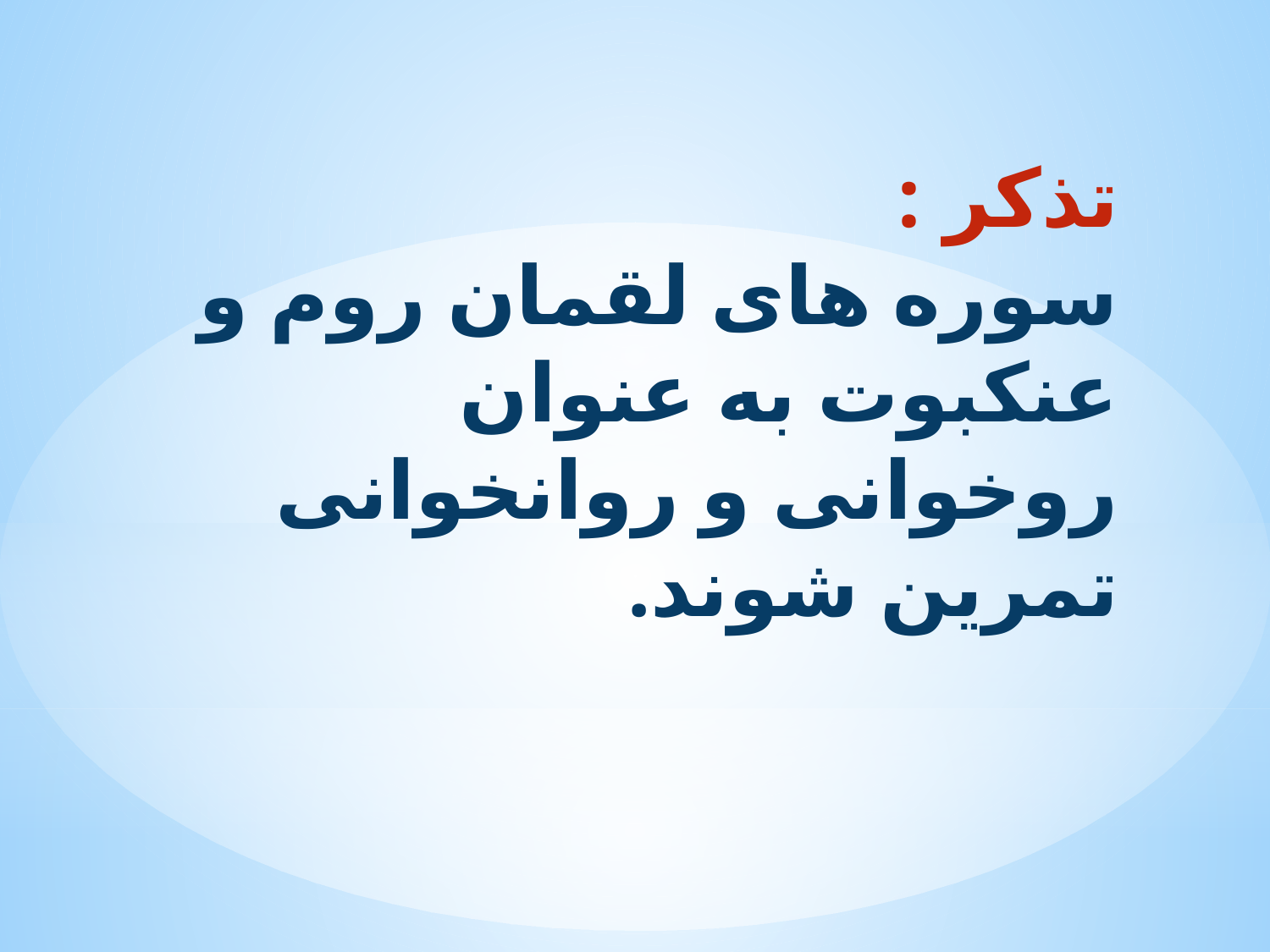

# تذکر : سوره های لقمان روم و عنکبوت به عنوان روخوانی و روانخوانی تمرین شوند.